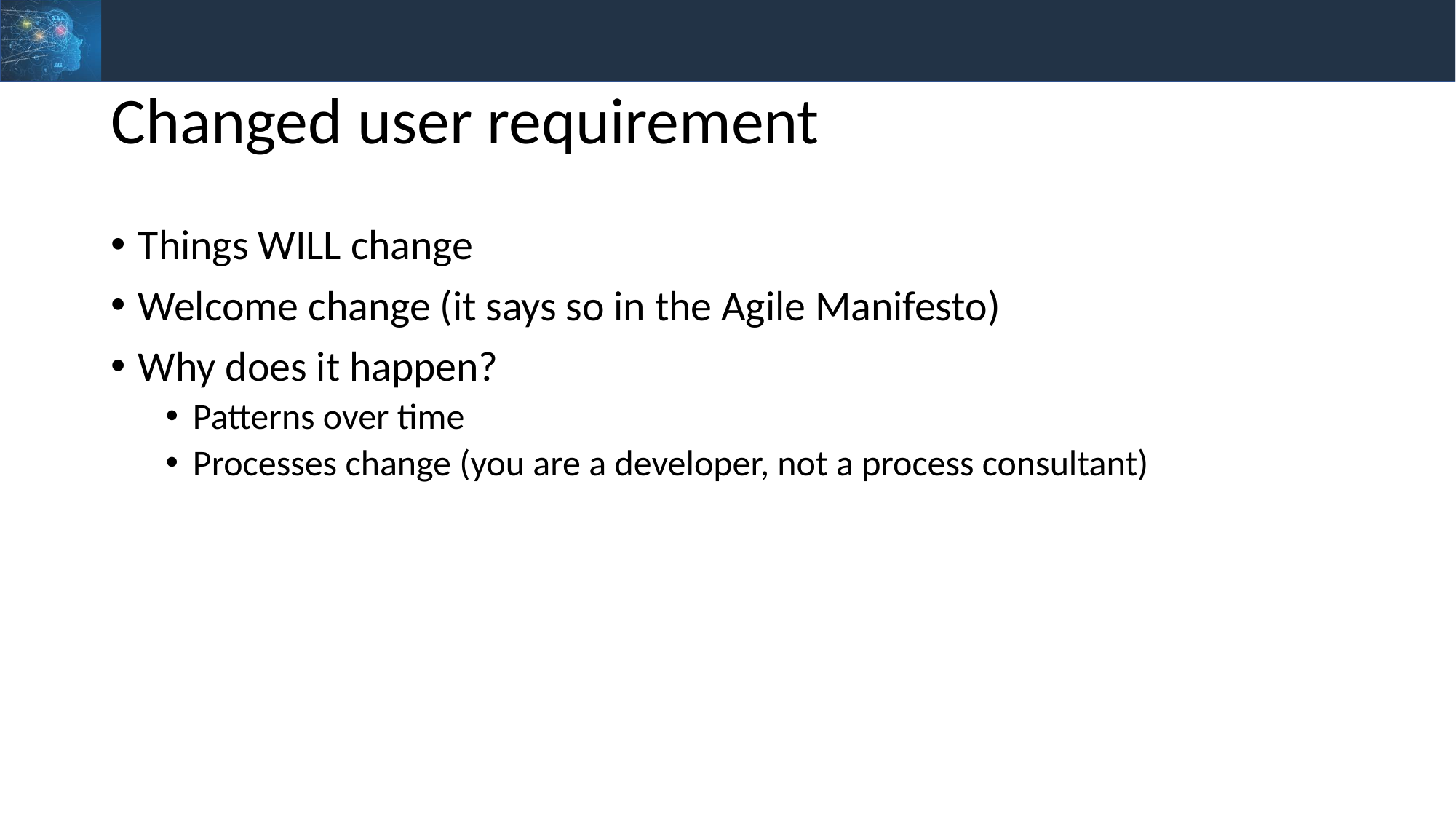

# Changed user requirement
Things WILL change
Welcome change (it says so in the Agile Manifesto)
Why does it happen?
Patterns over time
Processes change (you are a developer, not a process consultant)